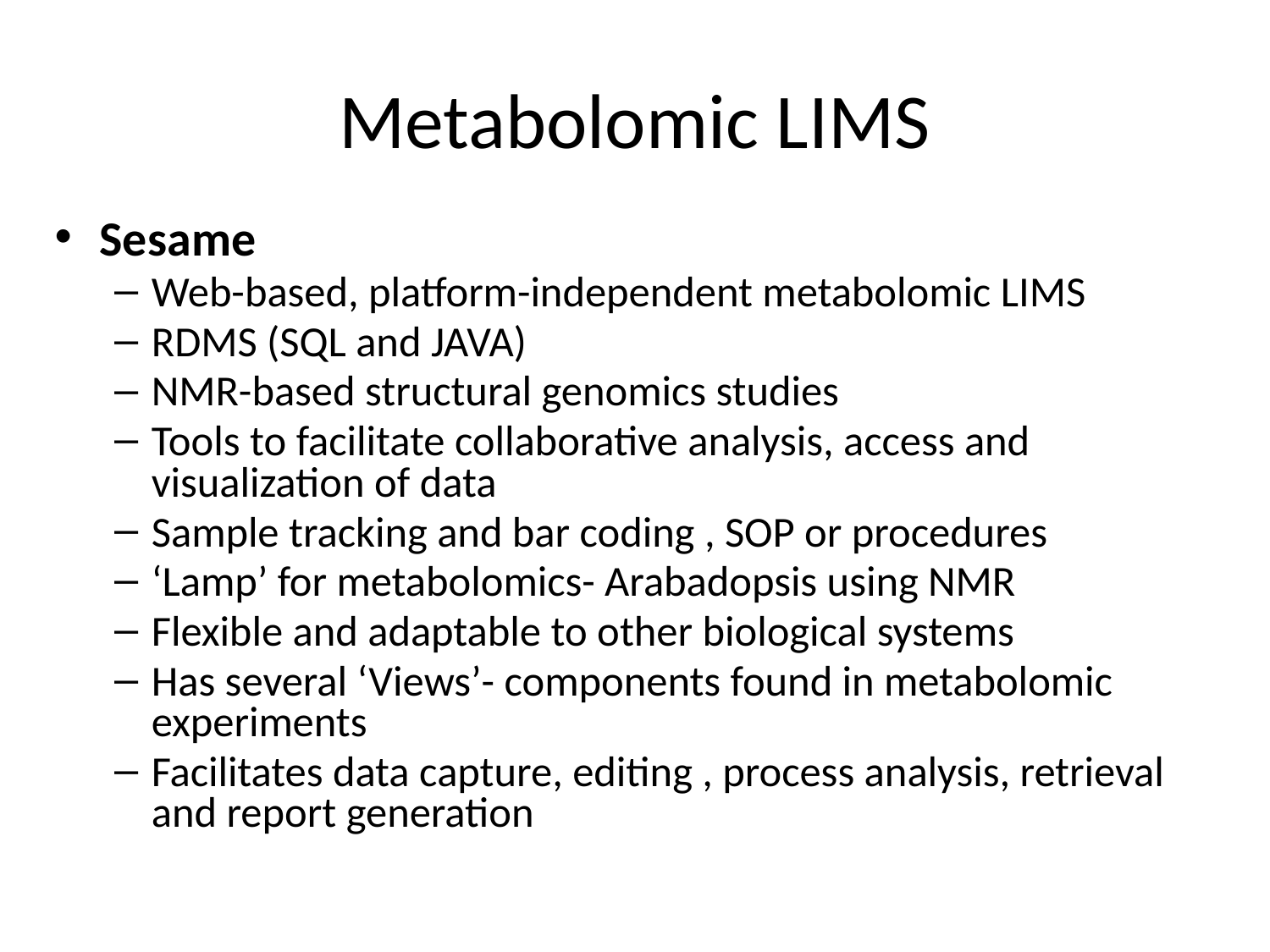

# Metabolomic LIMS
Sesame
Web-based, platform-independent metabolomic LIMS
RDMS (SQL and JAVA)
NMR-based structural genomics studies
Tools to facilitate collaborative analysis, access and visualization of data
Sample tracking and bar coding , SOP or procedures
‘Lamp’ for metabolomics- Arabadopsis using NMR
Flexible and adaptable to other biological systems
Has several ‘Views’- components found in metabolomic experiments
Facilitates data capture, editing , process analysis, retrieval and report generation